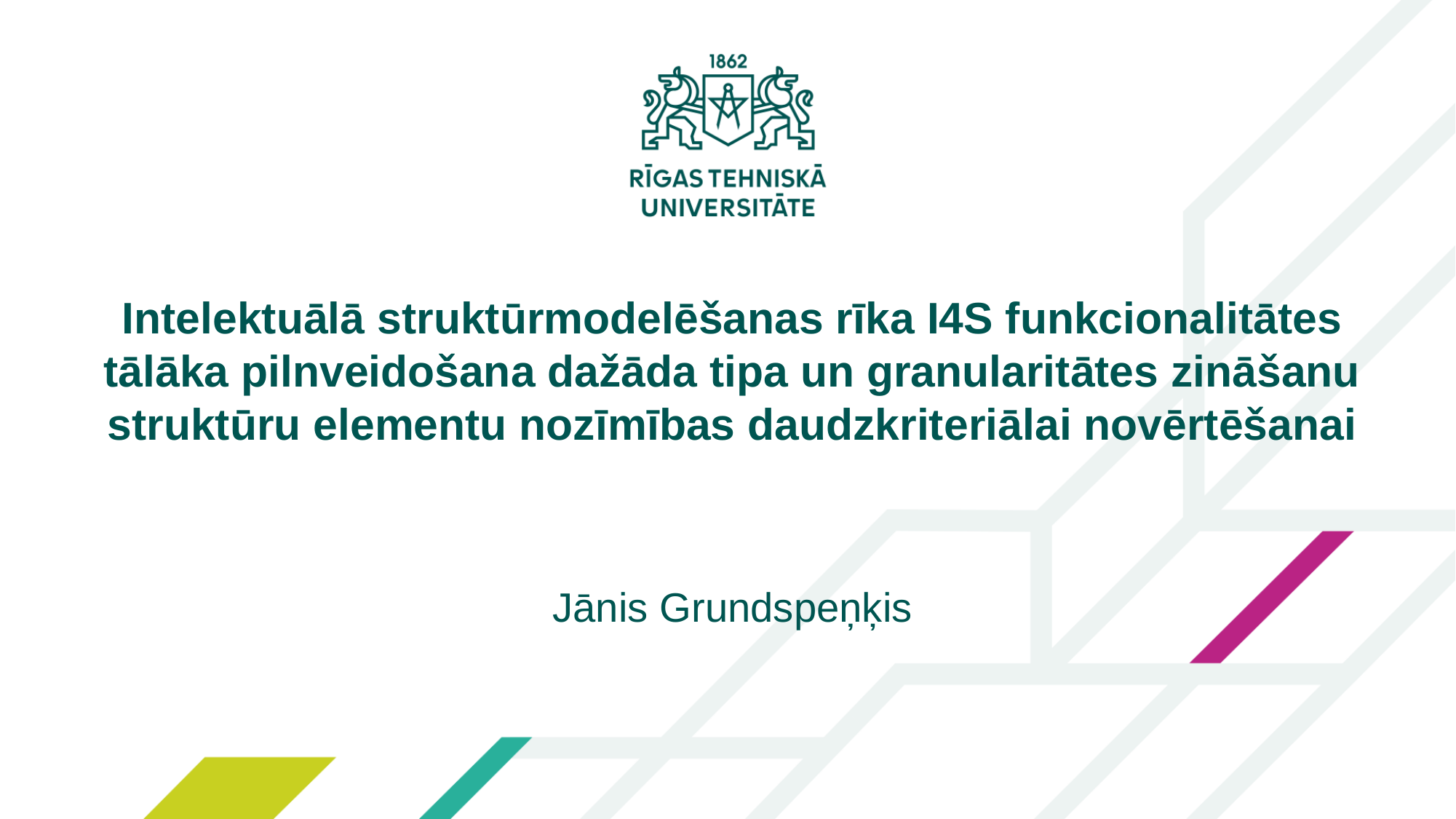

Intelektuālā struktūrmodelēšanas rīka I4S funkcionalitātes tālāka pilnveidošana dažāda tipa un granularitātes zināšanu struktūru elementu nozīmības daudzkriteriālai novērtēšanai

Jānis Grundspeņķis